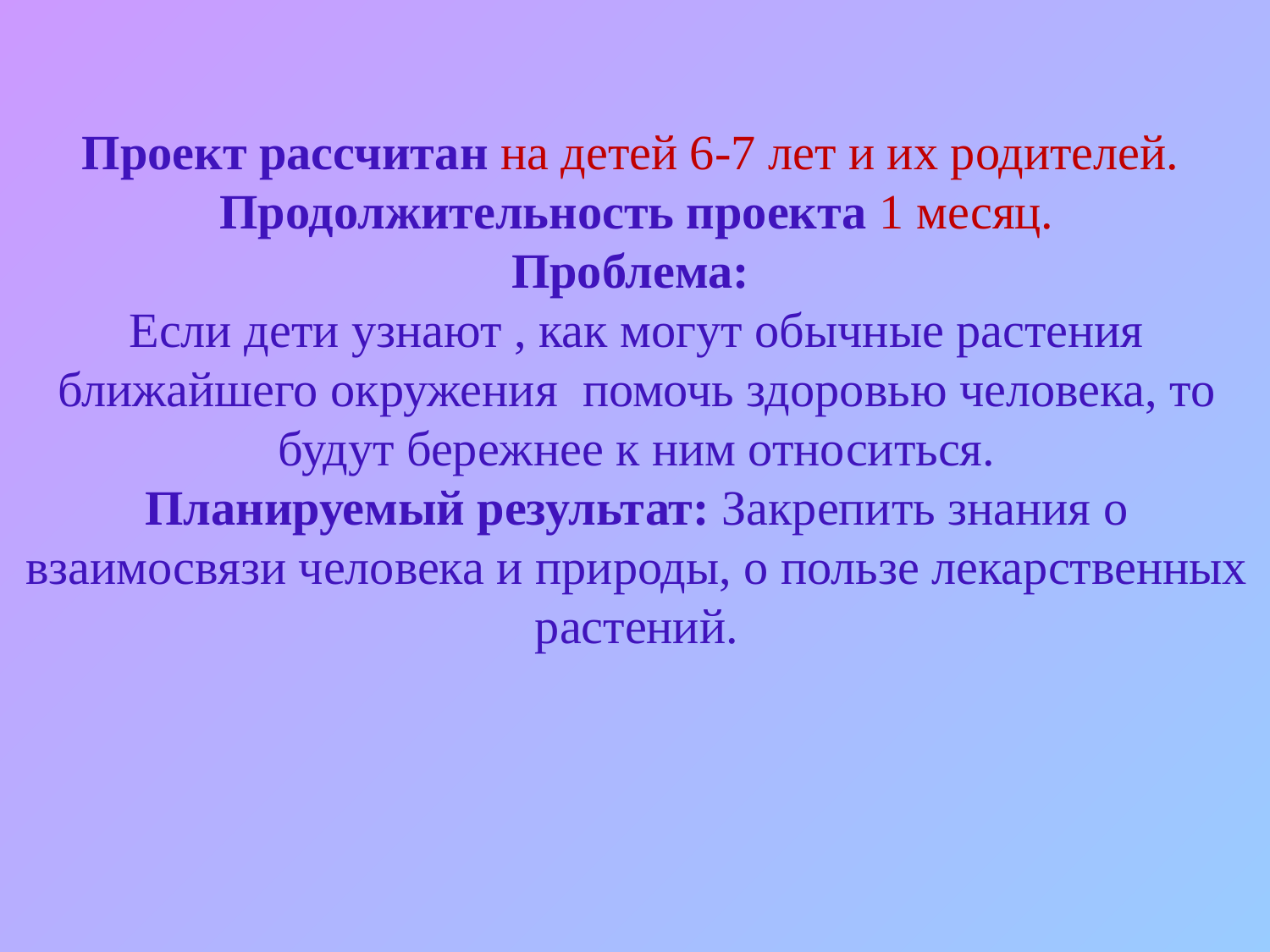

# Проект рассчитан на детей 6-7 лет и их родителей.  Продолжительность проекта 1 месяц. Проблема: Если дети узнают , как могут обычные растения ближайшего окружения  помочь здоровью человека, то будут бережнее к ним относиться. Планируемый результат: Закрепить знания о взаимосвязи человека и природы, о пользе лекарственных растений.